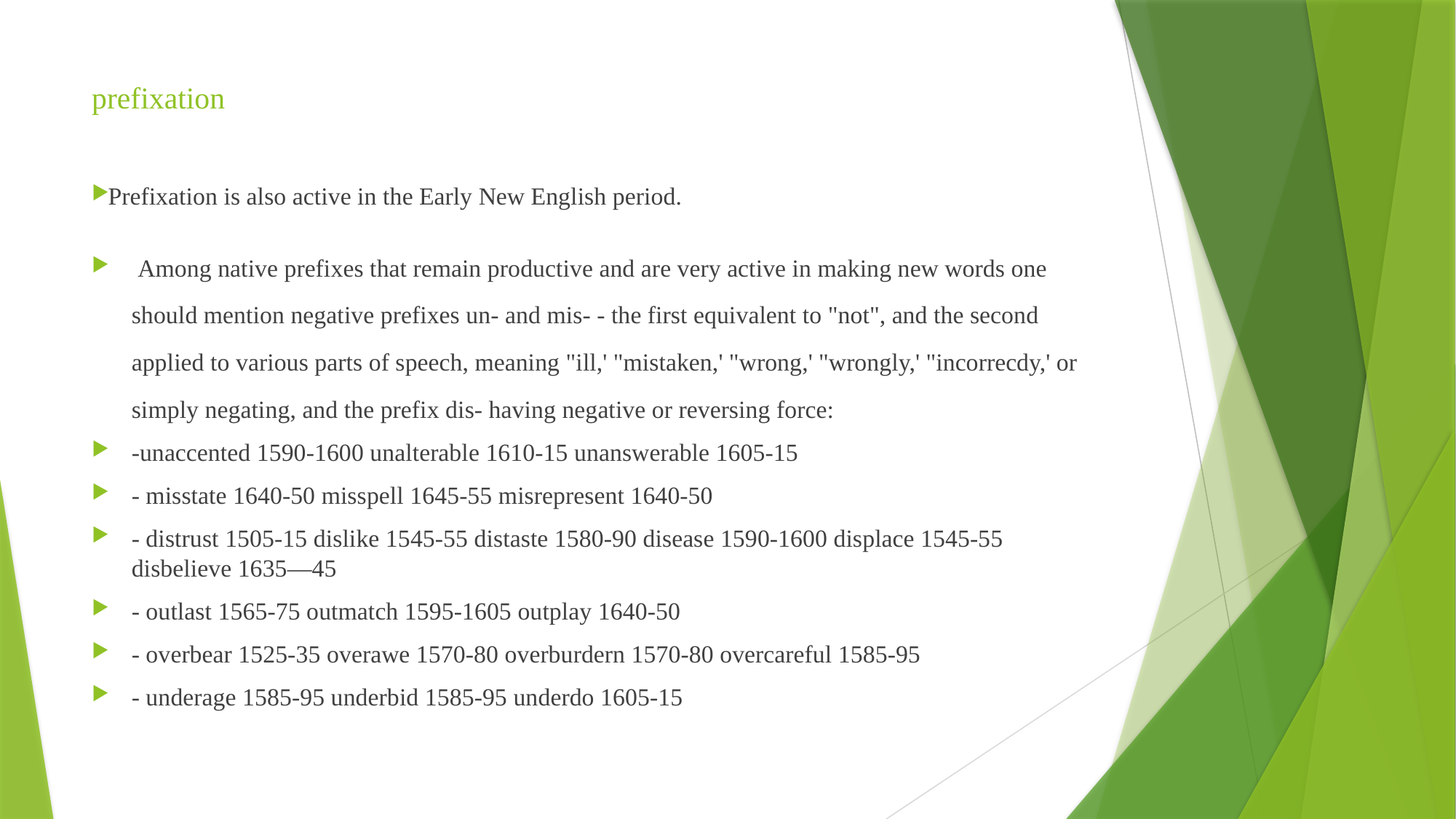

# prefixation
Prefixation is also active in the Early New English period.
 Among native prefixes that remain productive and are very active in making new words one should mention negative prefixes un- and mis- - the first equivalent to "not", and the second applied to various parts of speech, meaning "ill,' "mistaken,' "wrong,' "wrongly,' "incorrecdy,' or simply negating, and the prefix dis- having negative or reversing force:
-unaccented 1590-1600 unalterable 1610-15 unanswerable 1605-15
- misstate 1640-50 misspell 1645-55 misrepresent 1640-50
- distrust 1505-15 dislike 1545-55 distaste 1580-90 disease 1590-1600 displace 1545-55 disbelieve 1635—45
- outlast 1565-75 outmatch 1595-1605 outplay 1640-50
- overbear 1525-35 overawe 1570-80 overburdern 1570-80 overcareful 1585-95
- underage 1585-95 underbid 1585-95 underdo 1605-15